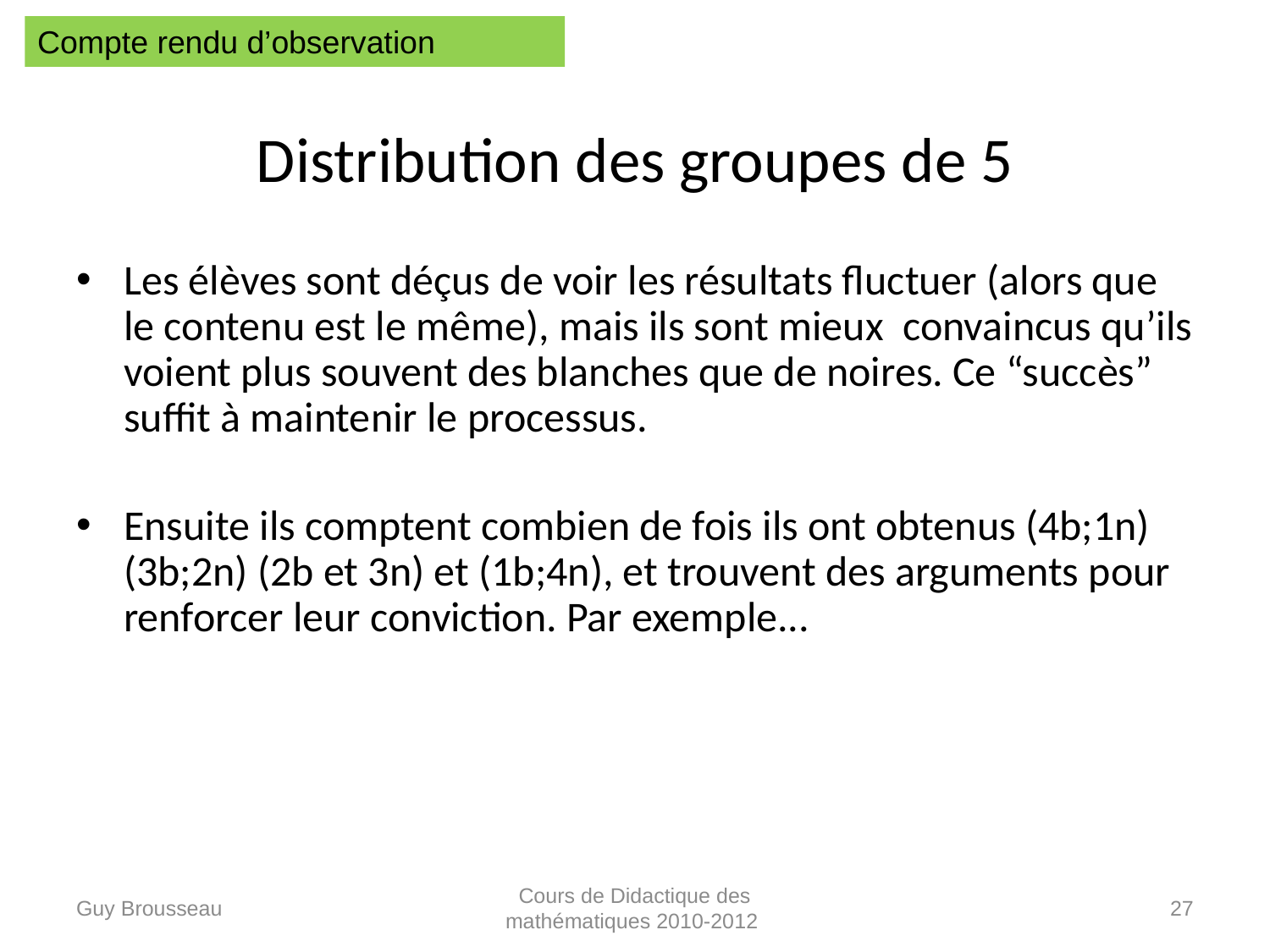

Compte rendu d’observation
# Distribution des groupes de 5
Les élèves sont déçus de voir les résultats fluctuer (alors que le contenu est le même), mais ils sont mieux  convaincus qu’ils voient plus souvent des blanches que de noires. Ce “succès” suffit à maintenir le processus.

Ensuite ils comptent combien de fois ils ont obtenus (4b;1n) (3b;2n) (2b et 3n) et (1b;4n), et trouvent des arguments pour renforcer leur conviction. Par exemple...
Guy Brousseau
Cours de Didactique des mathématiques 2010-2012
27